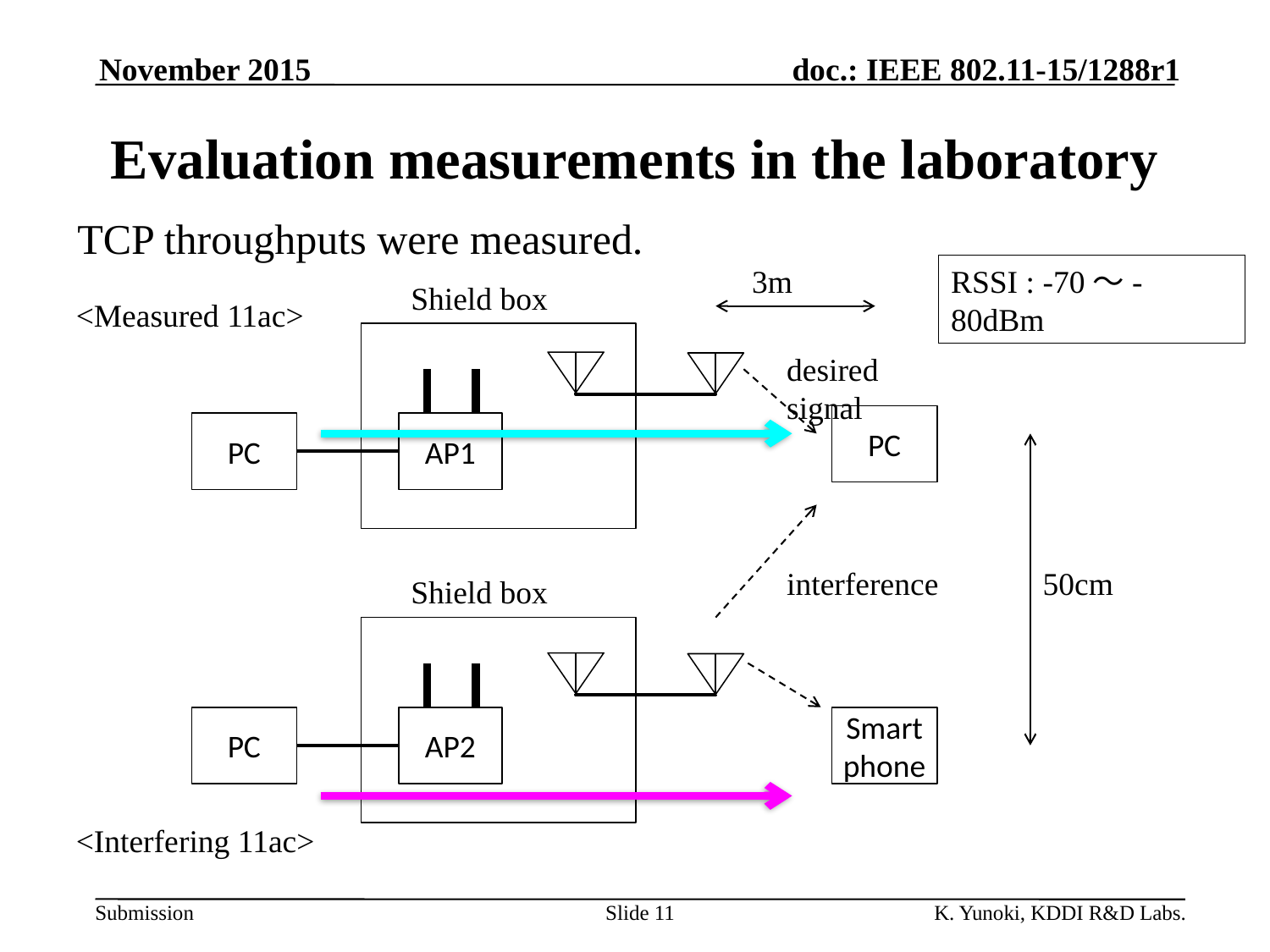

November 2015
# Evaluation measurements in the laboratory
TCP throughputs were measured.
3m
RSSI : -70〜-80dBm
Shield box
<Measured 11ac>

desired signal

PC
PC
AP1
interference
50cm
Shield box

PC
AP2
Smart
phone
<Interfering 11ac>
Slide 11
K. Yunoki, KDDI R&D Labs.